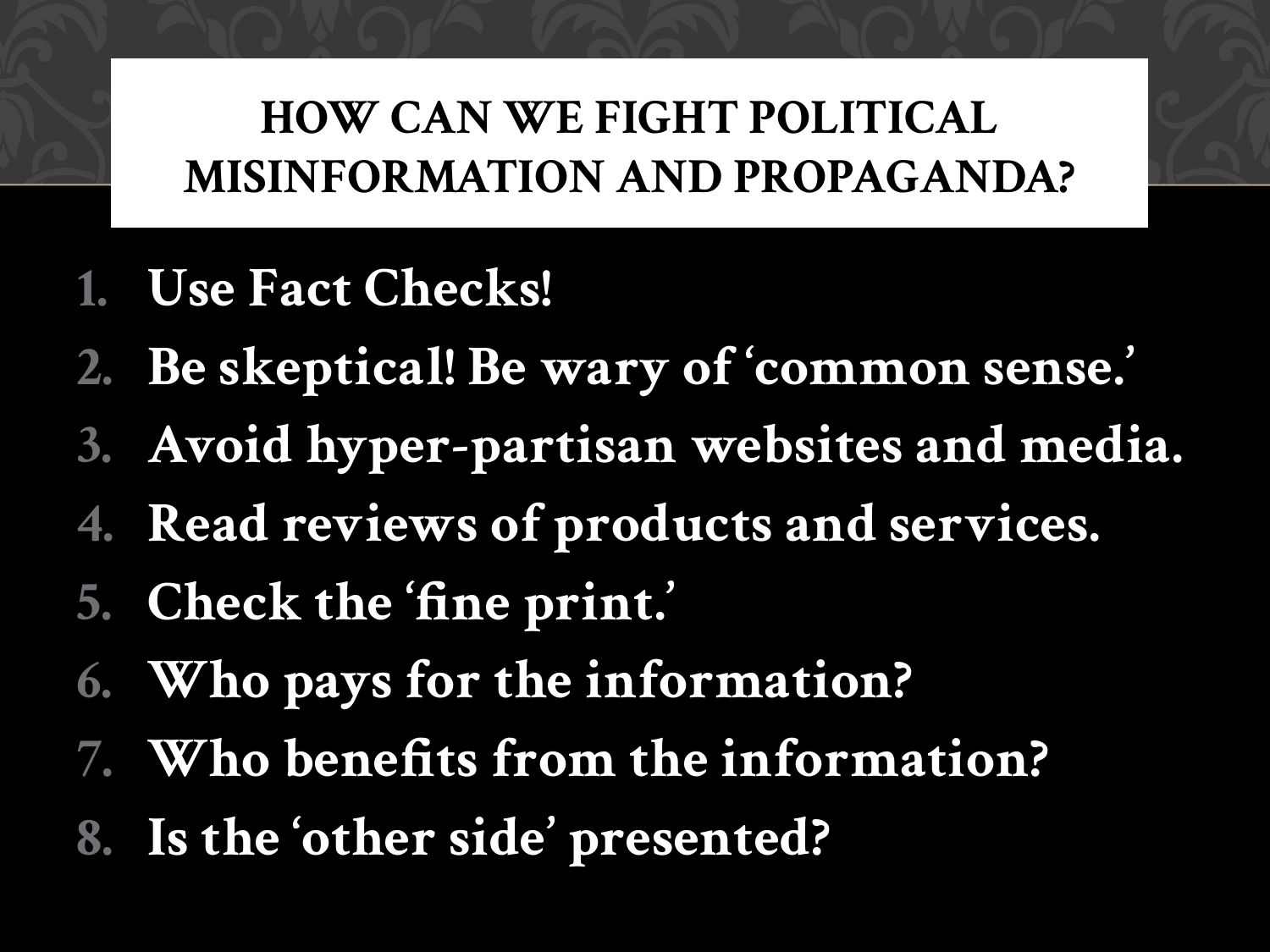

# How can we Fight Political misinformation and propaganda?
Use Fact Checks!
Be skeptical! Be wary of ‘common sense.’
Avoid hyper-partisan websites and media.
Read reviews of products and services.
Check the ‘fine print.’
Who pays for the information?
Who benefits from the information?
Is the ‘other side’ presented?